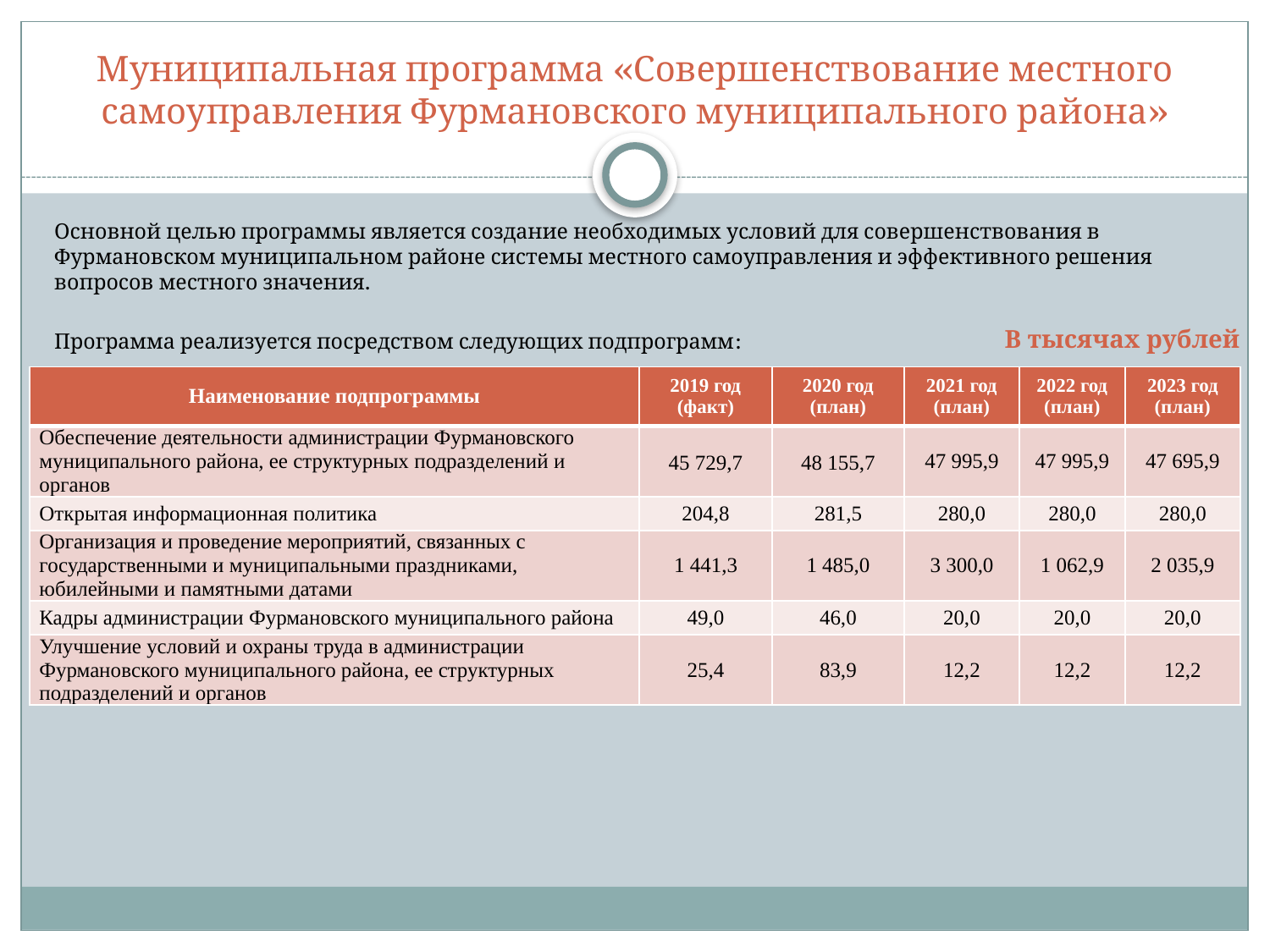

# Муниципальная программа «Совершенствование местного самоуправления Фурмановского муниципального района»
Основной целью программы является создание необходимых условий для совершенствования в Фурмановском муниципальном районе системы местного самоуправления и эффективного решения вопросов местного значения.

Программа реализуется посредством следующих подпрограмм:
В тысячах рублей
| Наименование подпрограммы | 2019 год (факт) | 2020 год (план) | 2021 год (план) | 2022 год (план) | 2023 год (план) |
| --- | --- | --- | --- | --- | --- |
| Обеспечение деятельности администрации Фурмановского муниципального района, ее структурных подразделений и органов | 45 729,7 | 48 155,7 | 47 995,9 | 47 995,9 | 47 695,9 |
| Открытая информационная политика | 204,8 | 281,5 | 280,0 | 280,0 | 280,0 |
| Организация и проведение мероприятий, связанных с государственными и муниципальными праздниками, юбилейными и памятными датами | 1 441,3 | 1 485,0 | 3 300,0 | 1 062,9 | 2 035,9 |
| Кадры администрации Фурмановского муниципального района | 49,0 | 46,0 | 20,0 | 20,0 | 20,0 |
| Улучшение условий и охраны труда в администрации Фурмановского муниципального района, ее структурных подразделений и органов | 25,4 | 83,9 | 12,2 | 12,2 | 12,2 |